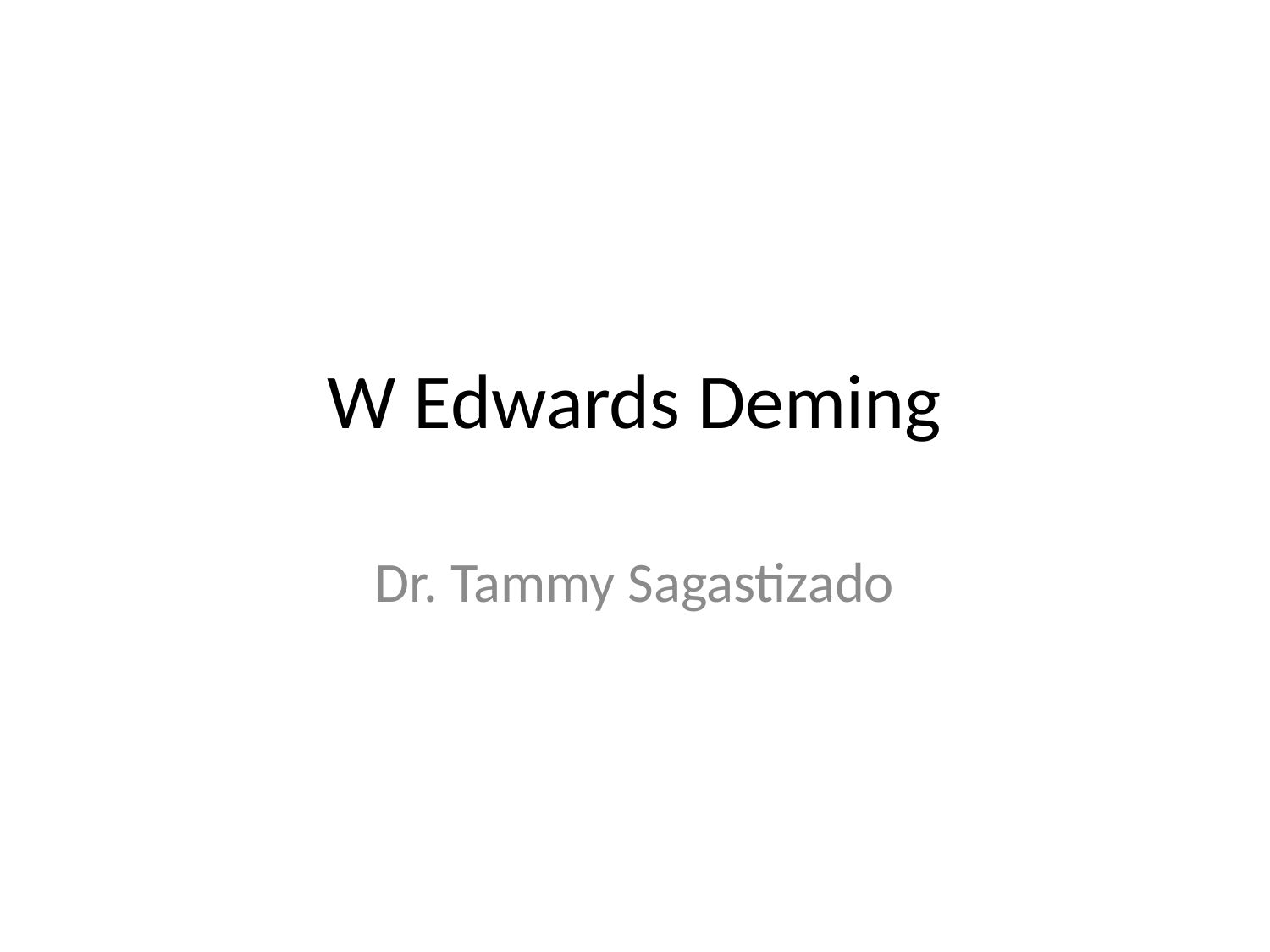

# W Edwards Deming
Dr. Tammy Sagastizado